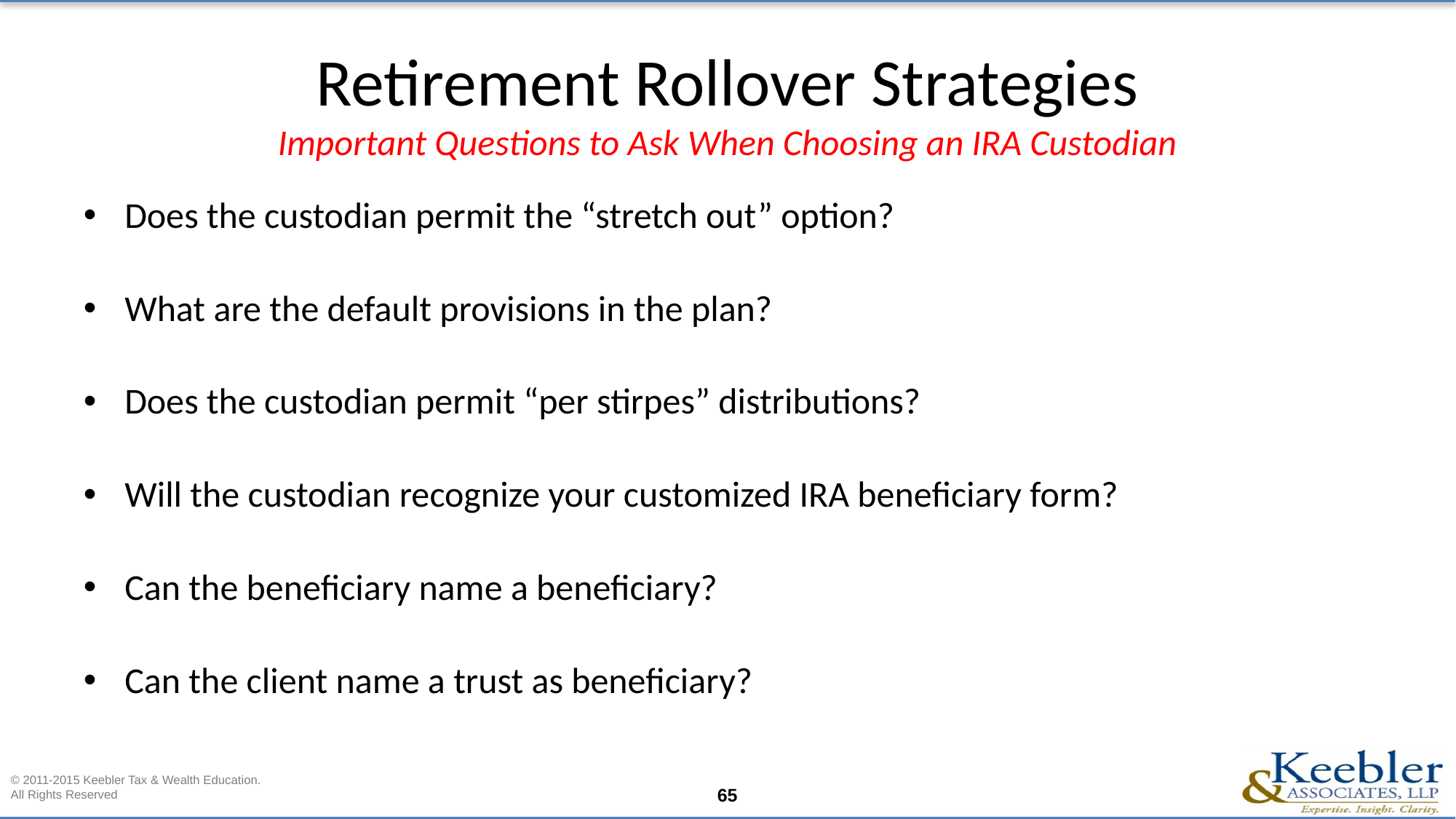

# Retirement Rollover Strategies Important Questions to Ask When Choosing an IRA Custodian
Does the custodian permit the “stretch out” option?

What are the default provisions in the plan?

Does the custodian permit “per stirpes” distributions?

Will the custodian recognize your customized IRA beneficiary form?

Can the beneficiary name a beneficiary?

Can the client name a trust as beneficiary?